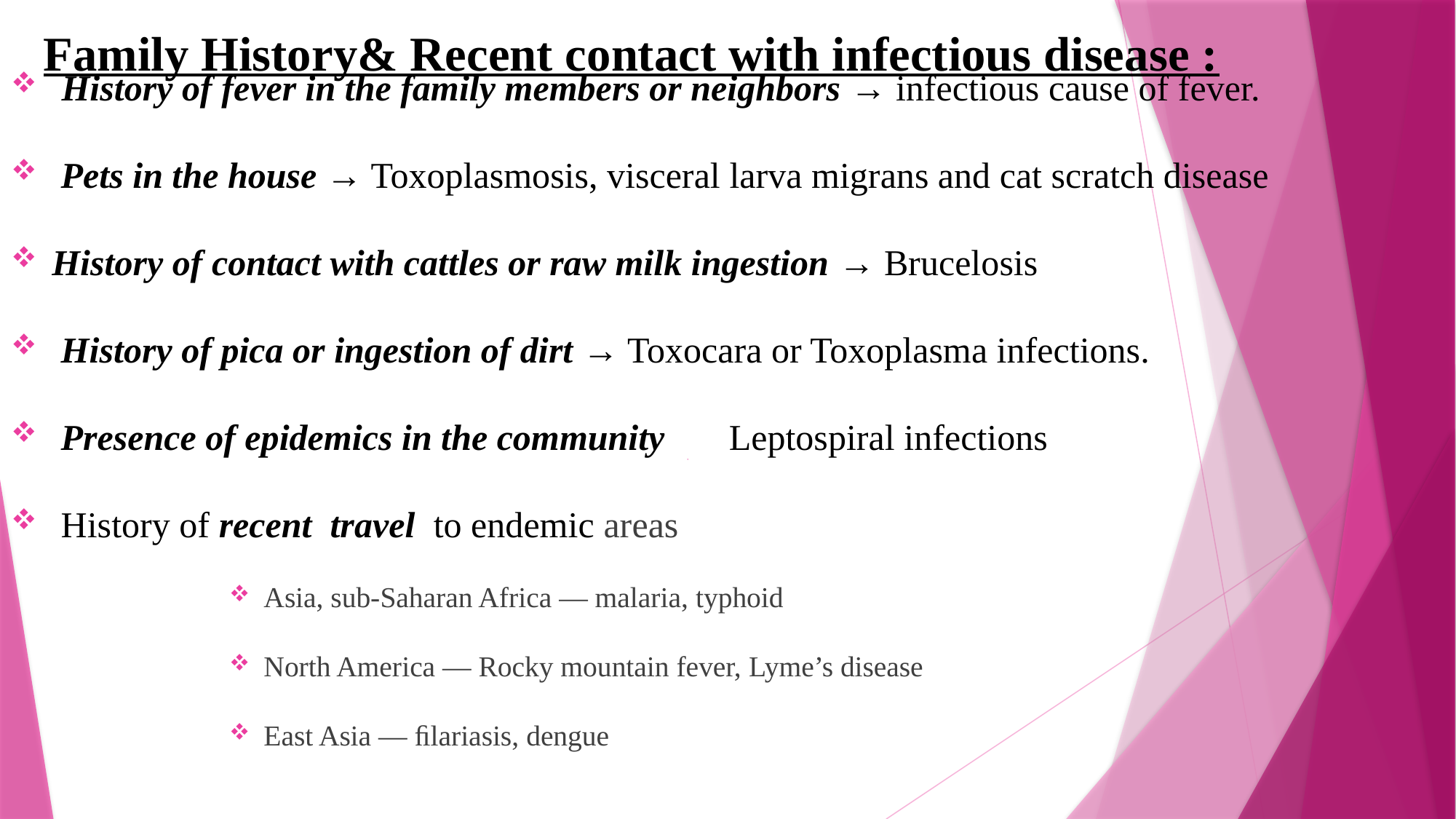

History of fever in the family members or neighbors → infectious cause of fever.
 Pets in the house → Toxoplasmosis, visceral larva migrans and cat scratch disease
History of contact with cattles or raw milk ingestion → Brucelosis
 History of pica or ingestion of dirt → Toxocara or Toxoplasma infections.
 Presence of epidemics in the community       Leptospiral infections
 History of recent  travel  to endemic areas
 Asia, sub-Saharan Africa — malaria, typhoid
 North America — Rocky mountain fever, Lyme’s disease
 East Asia — ﬁlariasis, dengue
Family History& Recent contact with infectious disease :